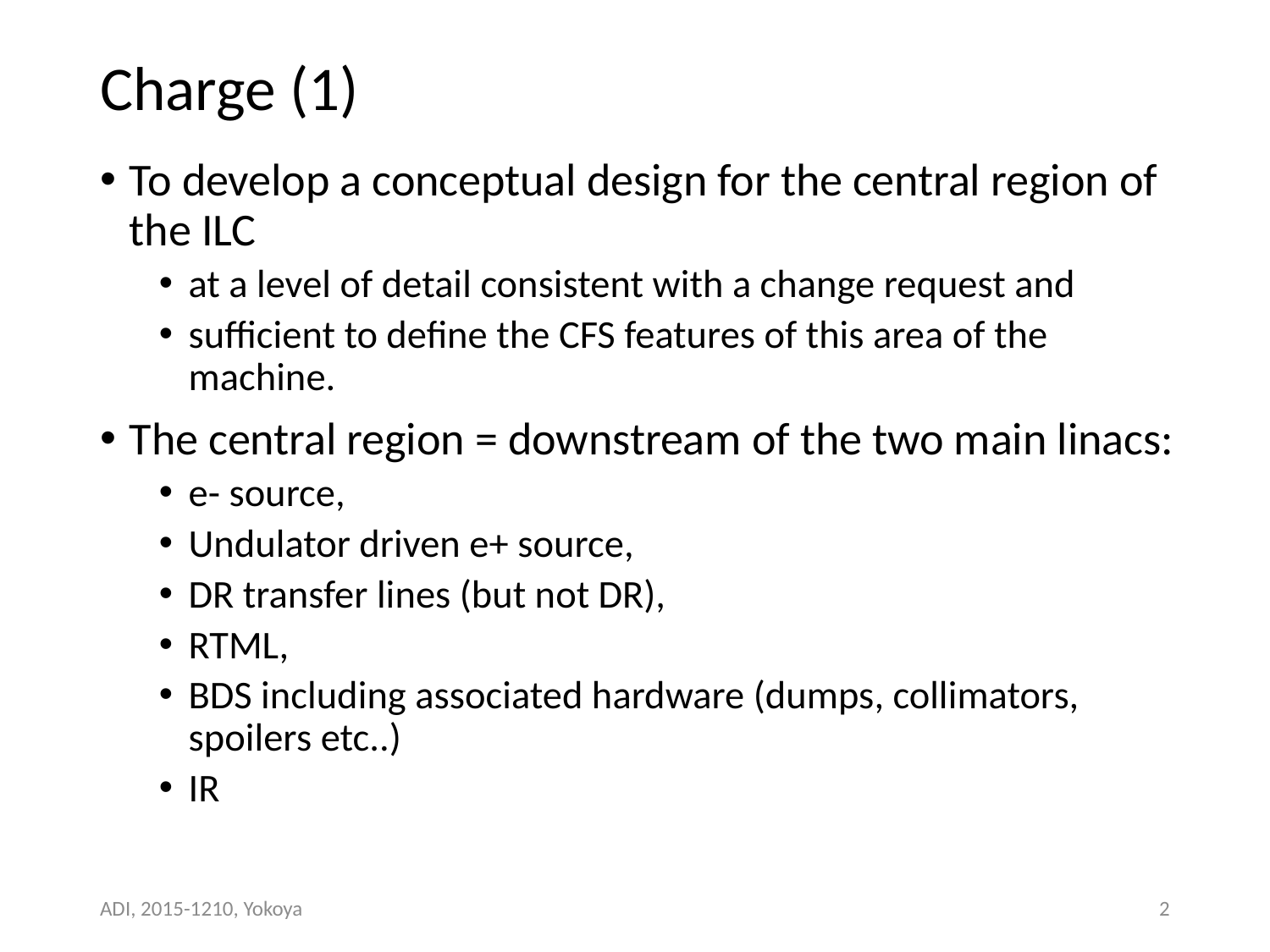

# Charge (1)
To develop a conceptual design for the central region of the ILC
at a level of detail consistent with a change request and
sufficient to define the CFS features of this area of the machine.
The central region = downstream of the two main linacs:
e- source,
Undulator driven e+ source,
DR transfer lines (but not DR),
RTML,
BDS including associated hardware (dumps, collimators, spoilers etc..)
IR

ADI, 2015-1210, Yokoya
2